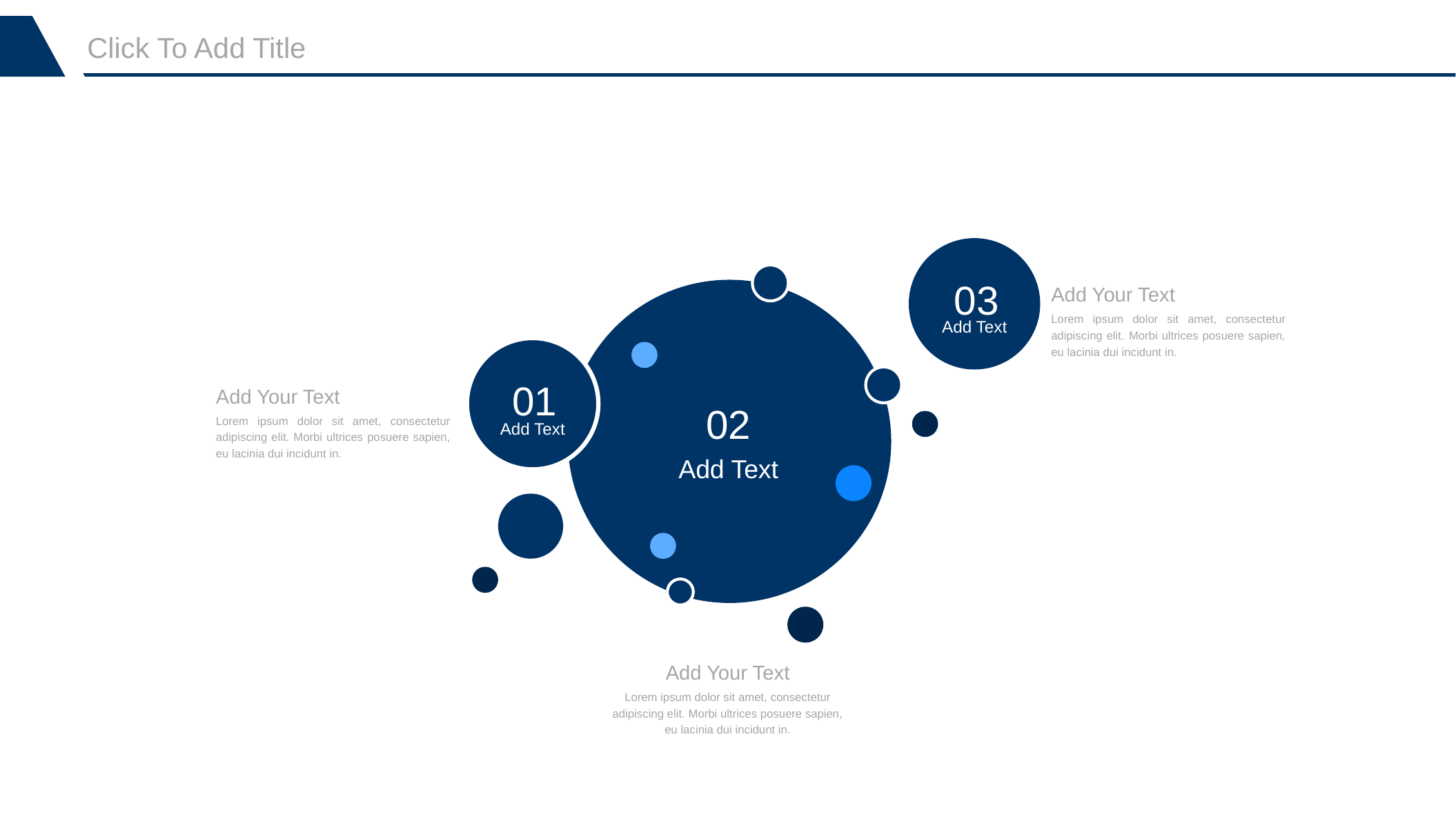

Click To Add Title

03
Add Your Text
Lorem ipsum dolor sit amet, consectetur adipiscing elit. Morbi ultrices posuere sapien, eu lacinia dui incidunt in.
Add Text
01
Add Your Text
02
Lorem ipsum dolor sit amet, consectetur adipiscing elit. Morbi ultrices posuere sapien, eu lacinia dui incidunt in.
Add Text
Add Text
Add Your Text
Lorem ipsum dolor sit amet, consectetur adipiscing elit. Morbi ultrices posuere sapien, eu lacinia dui incidunt in.